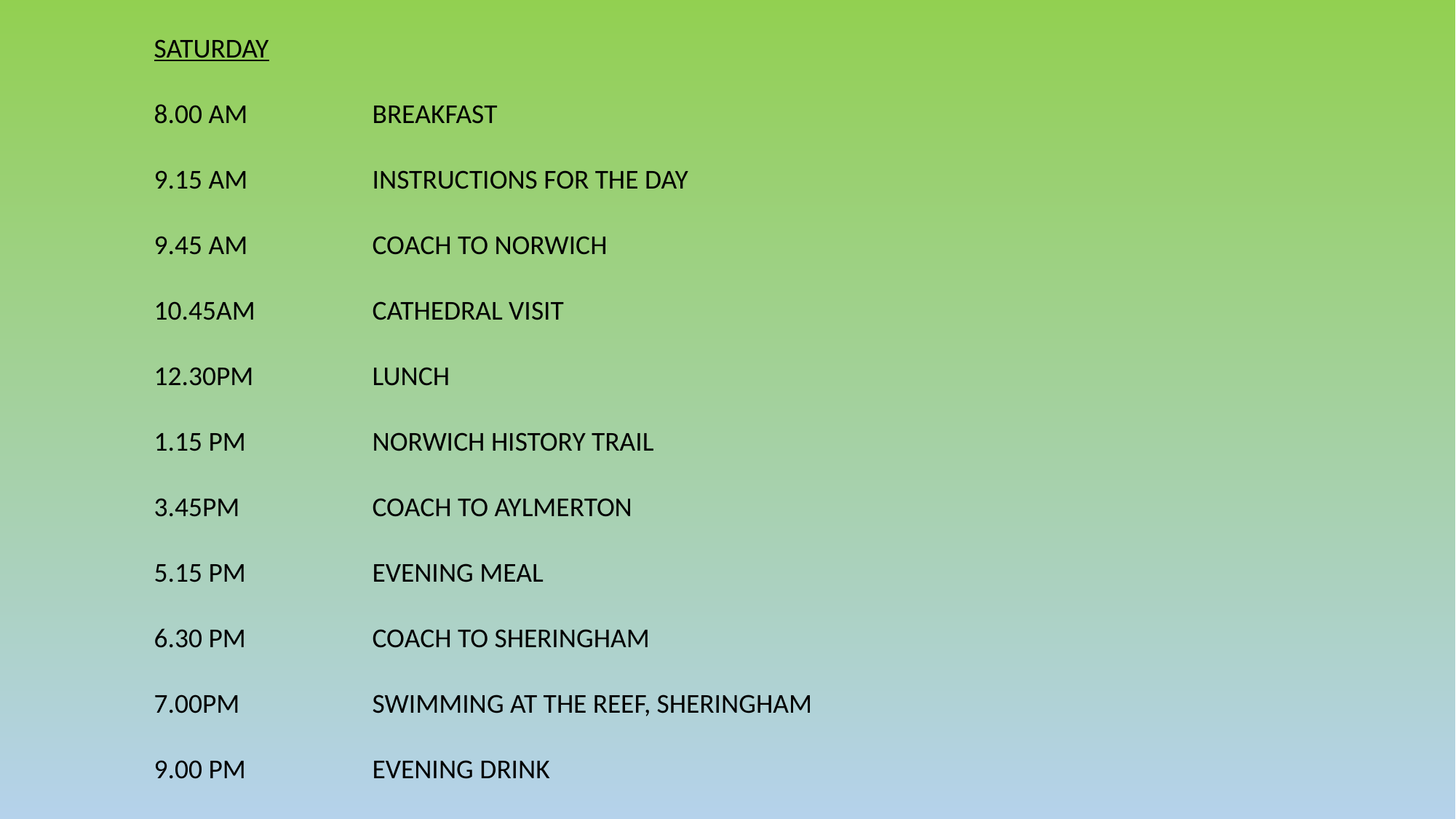

SATURDAY

8.00 AM		BREAKFAST

9.15 AM		INSTRUCTIONS FOR THE DAY

9.45 AM		COACH TO NORWICH

10.45AM		CATHEDRAL VISIT

12.30PM		LUNCH

1.15 PM		NORWICH HISTORY TRAIL

3.45PM		COACH TO AYLMERTON

5.15 PM		EVENING MEAL

6.30 PM		COACH TO SHERINGHAM

7.00PM		SWIMMING AT THE REEF, SHERINGHAM

9.00 PM		EVENING DRINK
#